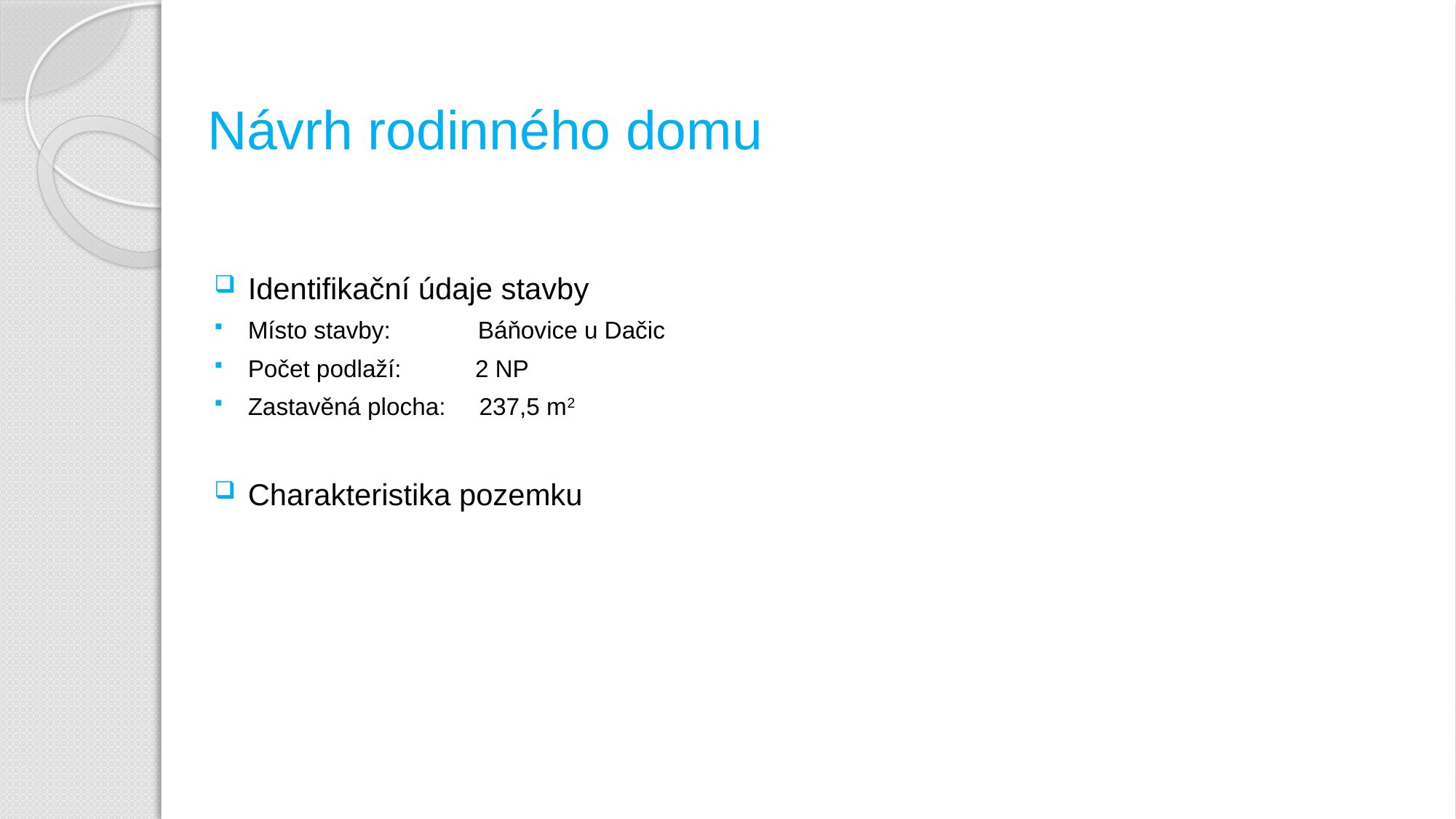

# Návrh rodinného domu

Identifikační údaje stavby
Místo stavby:             Báňovice u Dačic
Počet podlaží:           2 NP
Zastavěná plocha:     237,5 m2

Charakteristika pozemku